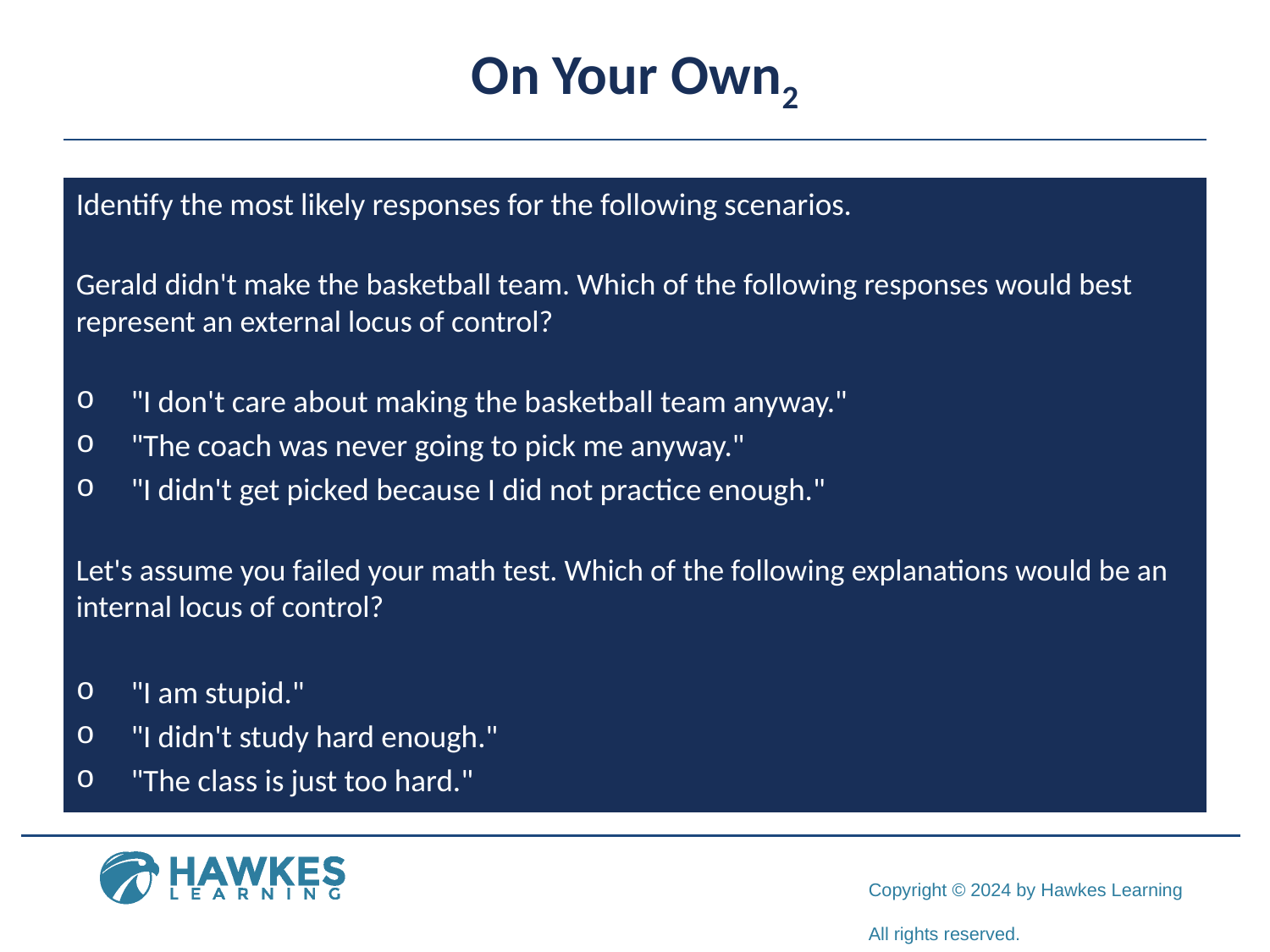

# On Your Own2
Identify the most likely responses for the following scenarios.

Gerald didn't make the basketball team. Which of the following responses would best represent an external locus of control?

"I don't care about making the basketball team anyway."
"The coach was never going to pick me anyway."
"I didn't get picked because I did not practice enough."

Let's assume you failed your math test. Which of the following explanations would be an internal locus of control?

"I am stupid."
"I didn't study hard enough."
"The class is just too hard."